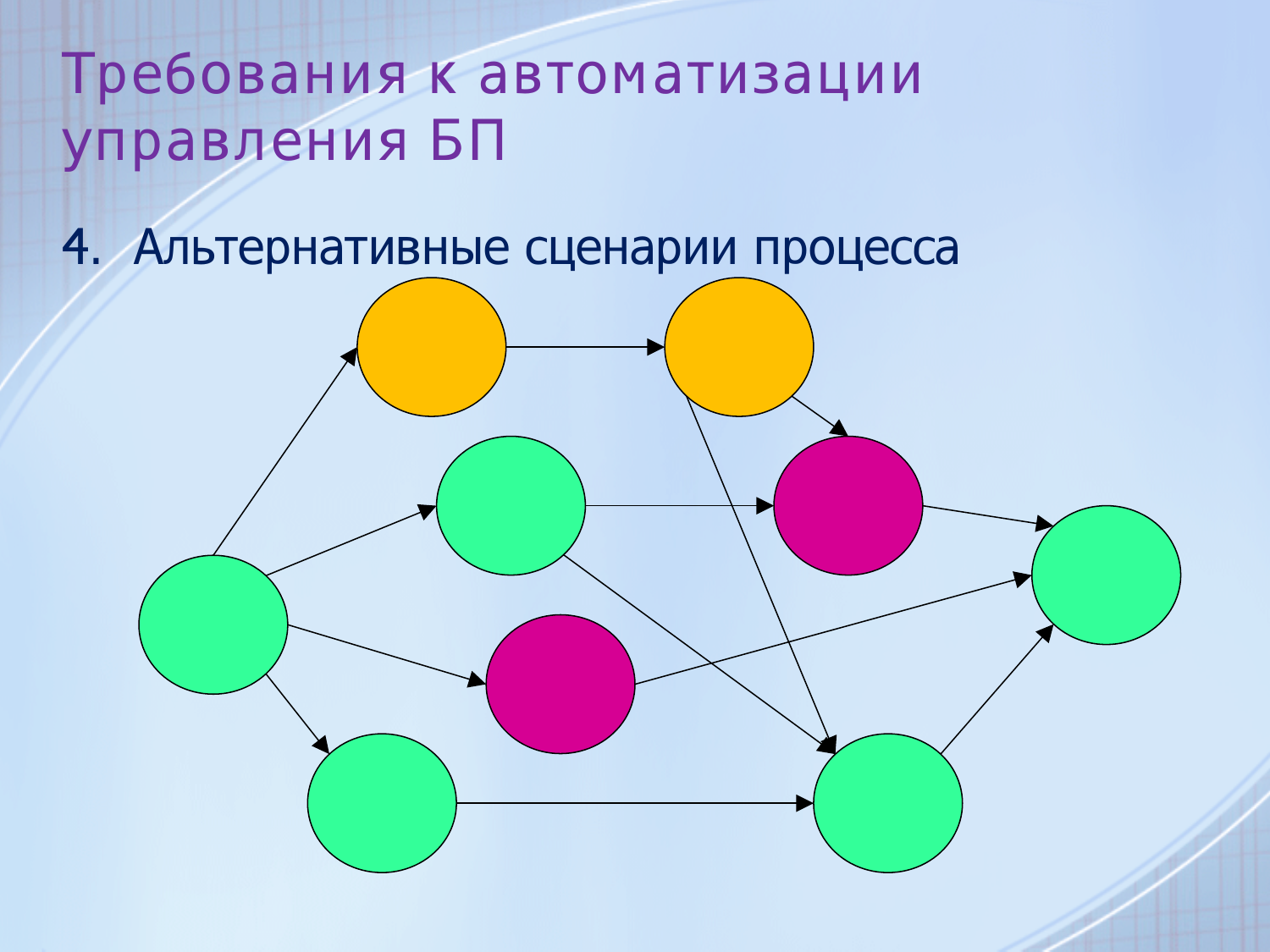

# Требования к автоматизации управления БП
Альтернативные сценарии процесса